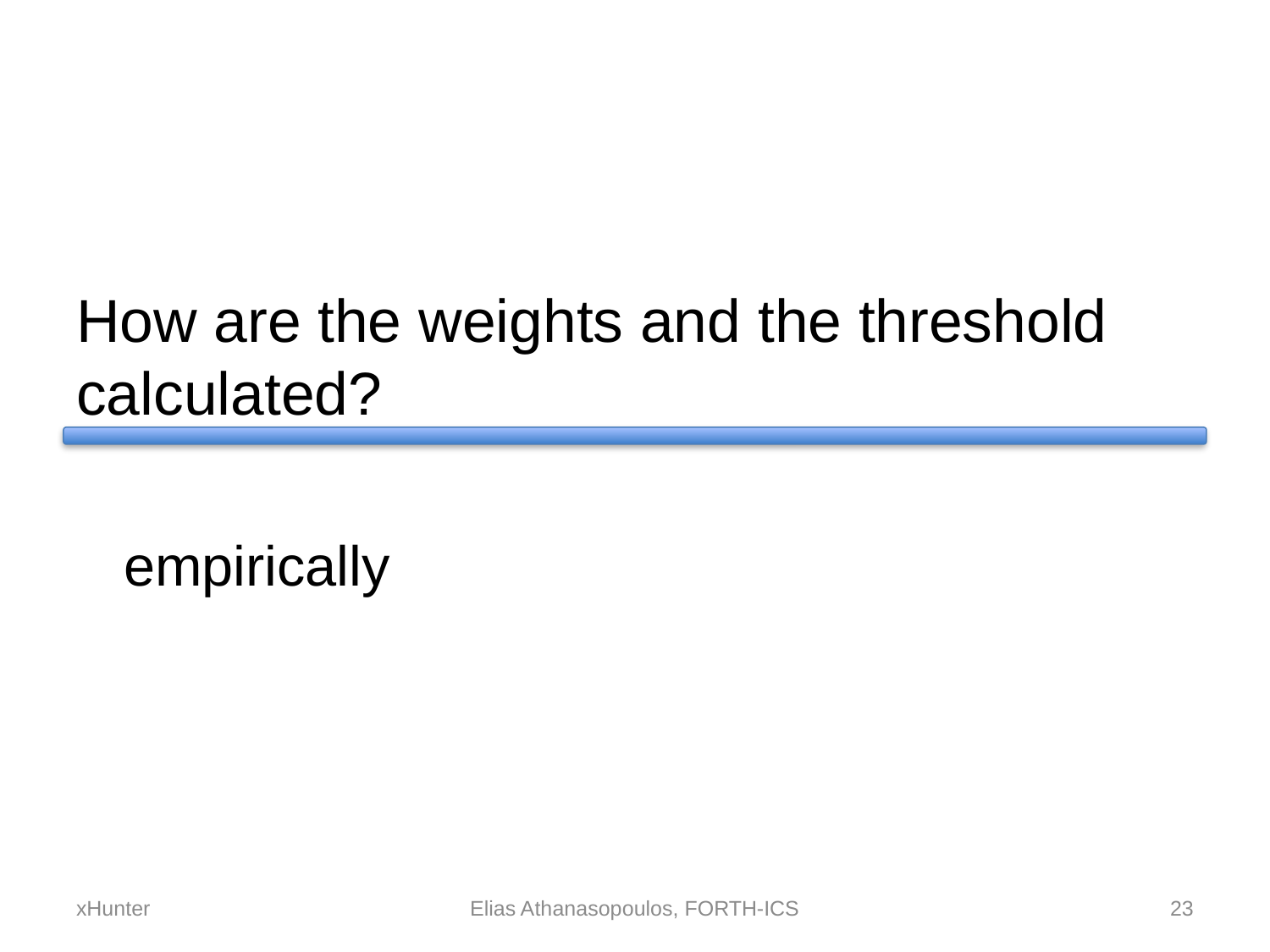

# How are the weights and the threshold calculated?

	empirically

xHunter
Elias Athanasopoulos, FORTH-ICS
23